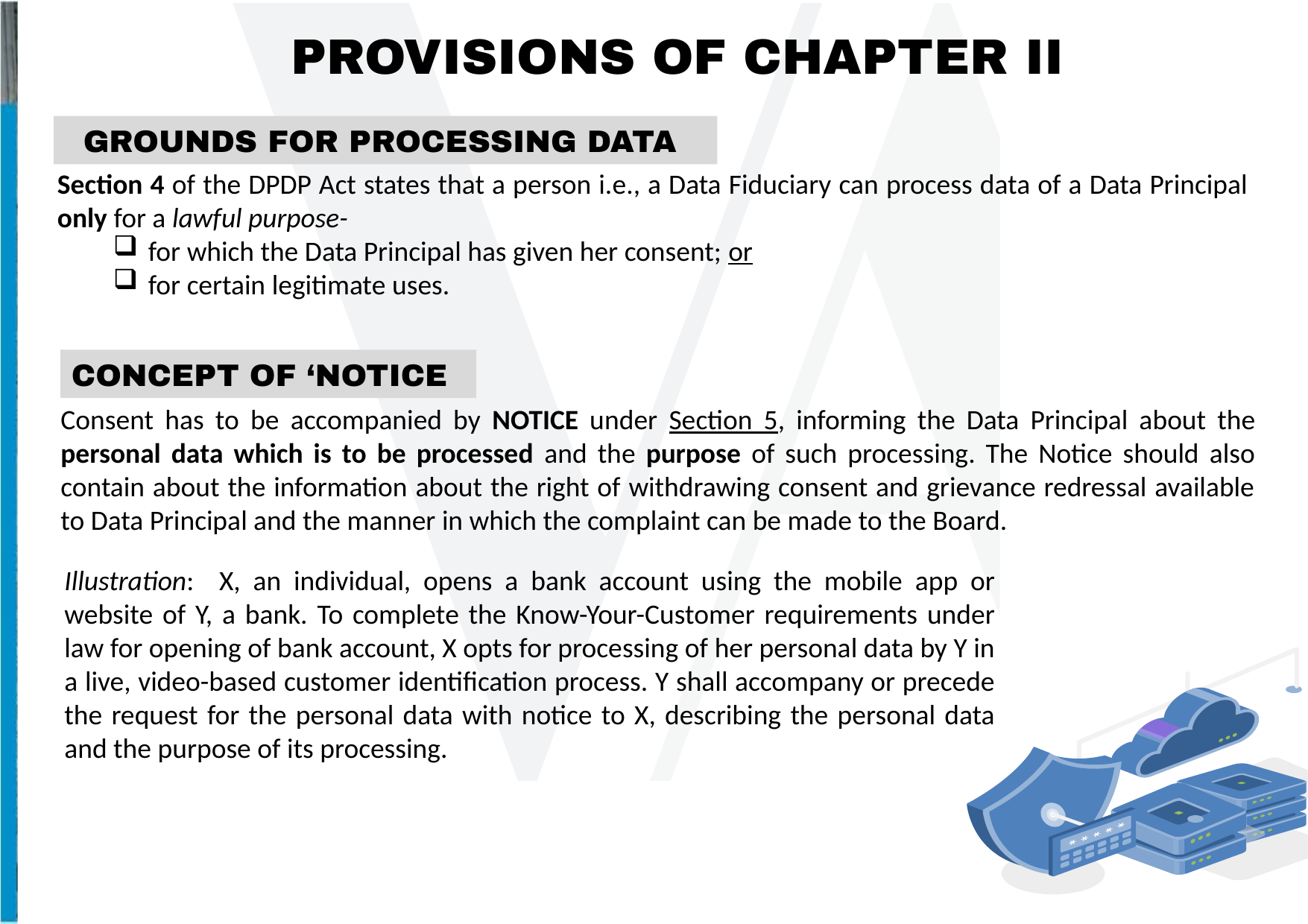

PROVISIONS OF CHAPTER II
GROUNDS FOR PROCESSING DATA
Section 4 of the DPDP Act states that a person i.e., a Data Fiduciary can process data of a Data Principal only for a lawful purpose-
for which the Data Principal has given her consent; or
for certain legitimate uses.
CONCEPT OF ‘NOTICE
Consent has to be accompanied by NOTICE under Section 5, informing the Data Principal about the personal data which is to be processed and the purpose of such processing. The Notice should also contain about the information about the right of withdrawing consent and grievance redressal available to Data Principal and the manner in which the complaint can be made to the Board.
Illustration:  X, an individual, opens a bank account using the mobile app or website of Y, a bank. To complete the Know-Your-Customer requirements under law for opening of bank account, X opts for processing of her personal data by Y in a live, video-based customer identification process. Y shall accompany or precede the request for the personal data with notice to X, describing the personal data and the purpose of its processing.